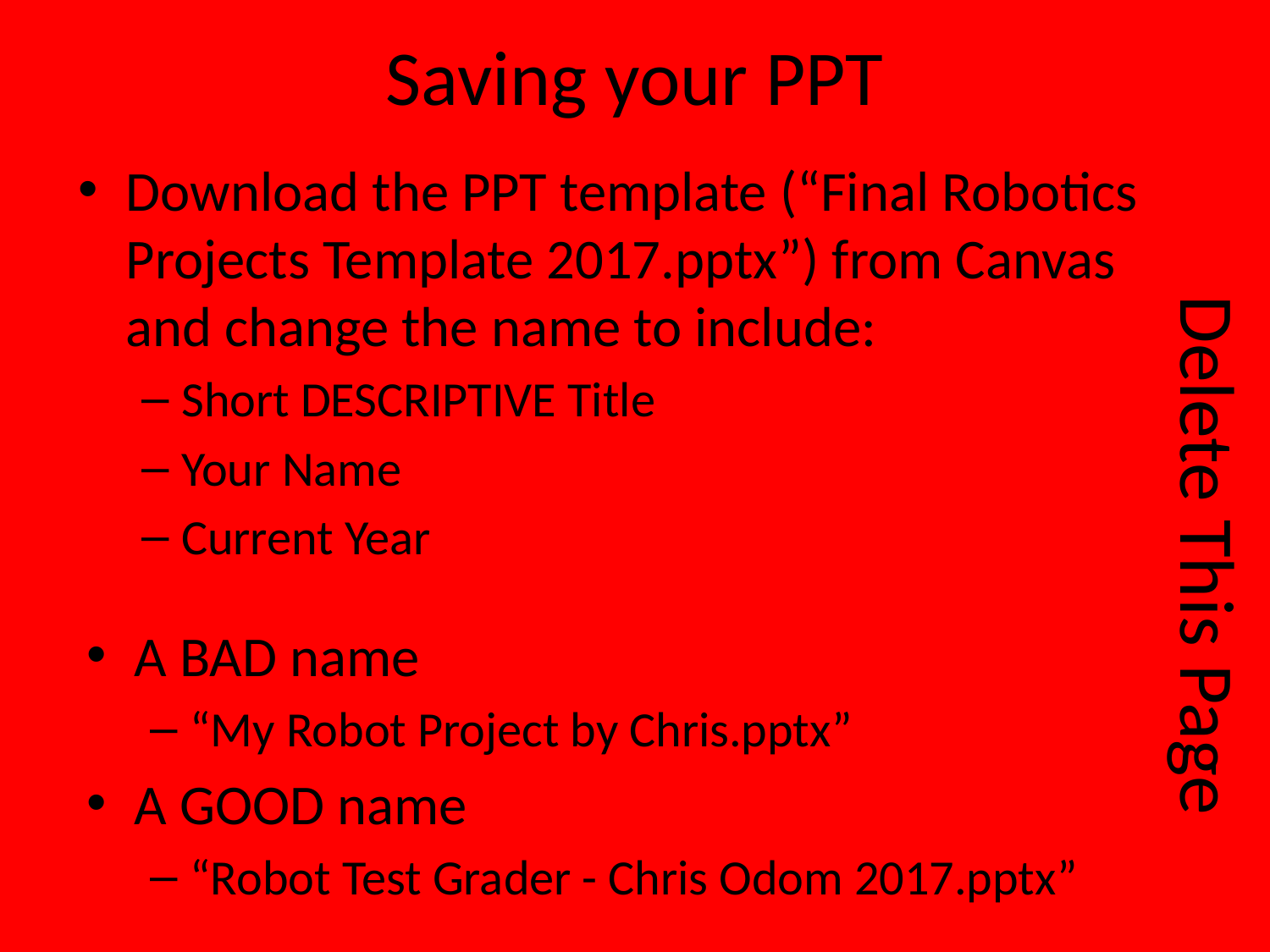

# Saving your PPT
Download the PPT template (“Final Robotics Projects Template 2017.pptx”) from Canvas and change the name to include:
Short DESCRIPTIVE Title
Your Name
Current Year
Delete This Page
A BAD name
“My Robot Project by Chris.pptx”
A GOOD name
“Robot Test Grader - Chris Odom 2017.pptx”